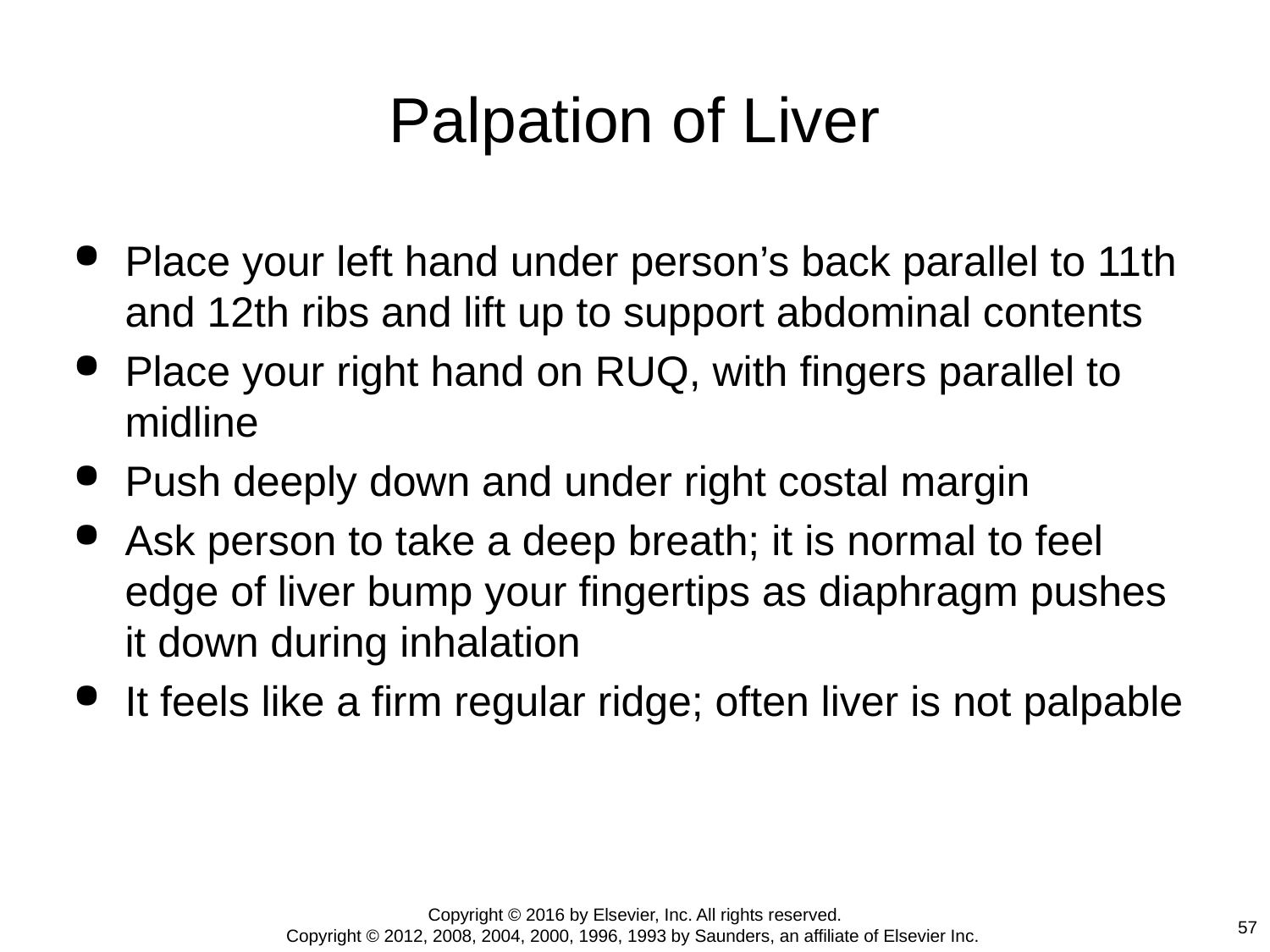

# Palpation of Liver
Place your left hand under person’s back parallel to 11th and 12th ribs and lift up to support abdominal contents
Place your right hand on RUQ, with fingers parallel to midline
Push deeply down and under right costal margin
Ask person to take a deep breath; it is normal to feel edge of liver bump your fingertips as diaphragm pushes it down during inhalation
It feels like a firm regular ridge; often liver is not palpable
Copyright © 2016 by Elsevier, Inc. All rights reserved.
Copyright © 2012, 2008, 2004, 2000, 1996, 1993 by Saunders, an affiliate of Elsevier Inc.
57